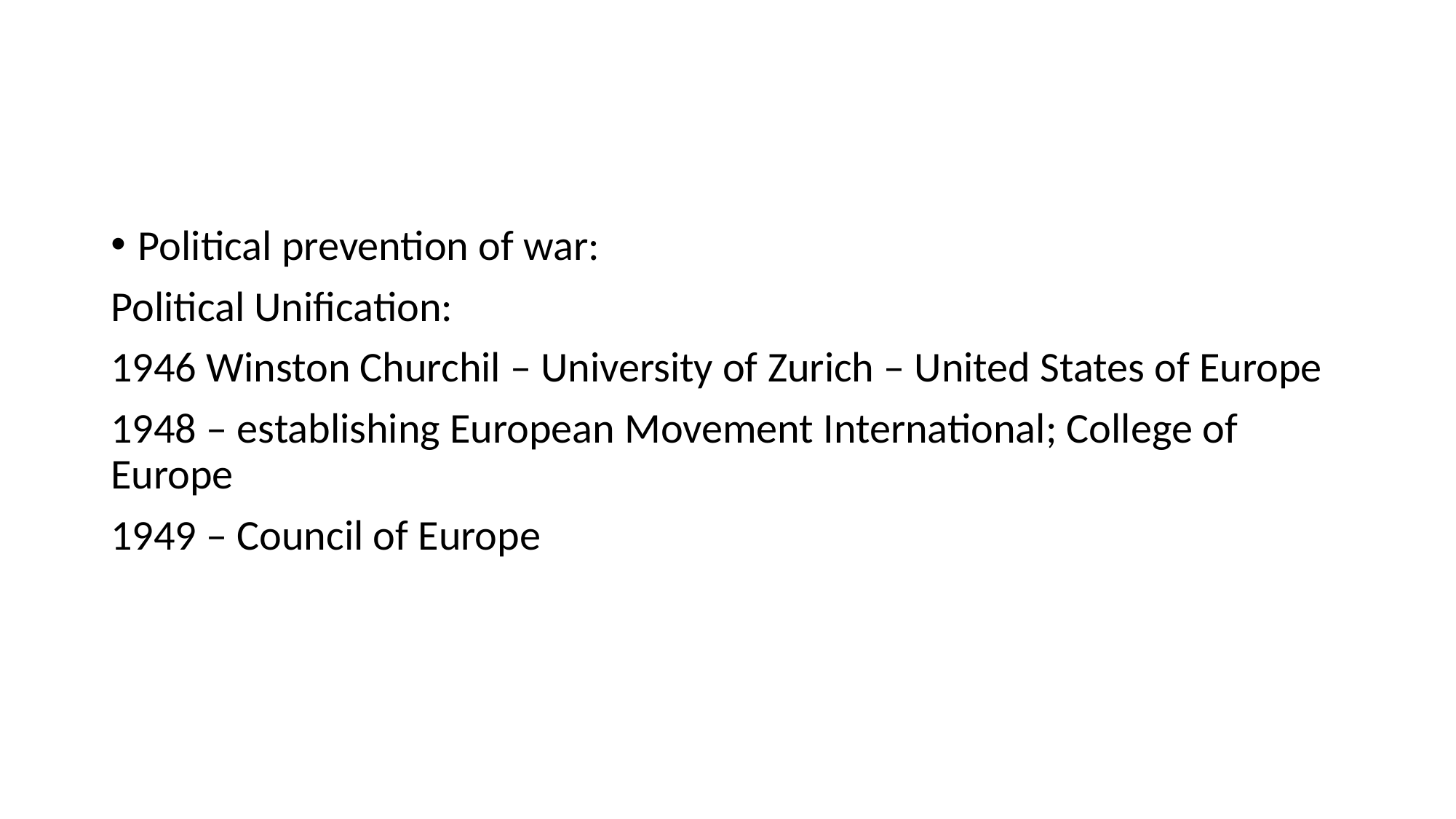

#
Political prevention of war:
Political Unification:
1946 Winston Churchil – University of Zurich – United States of Europe
1948 – establishing European Movement International; College of Europe
1949 – Council of Europe